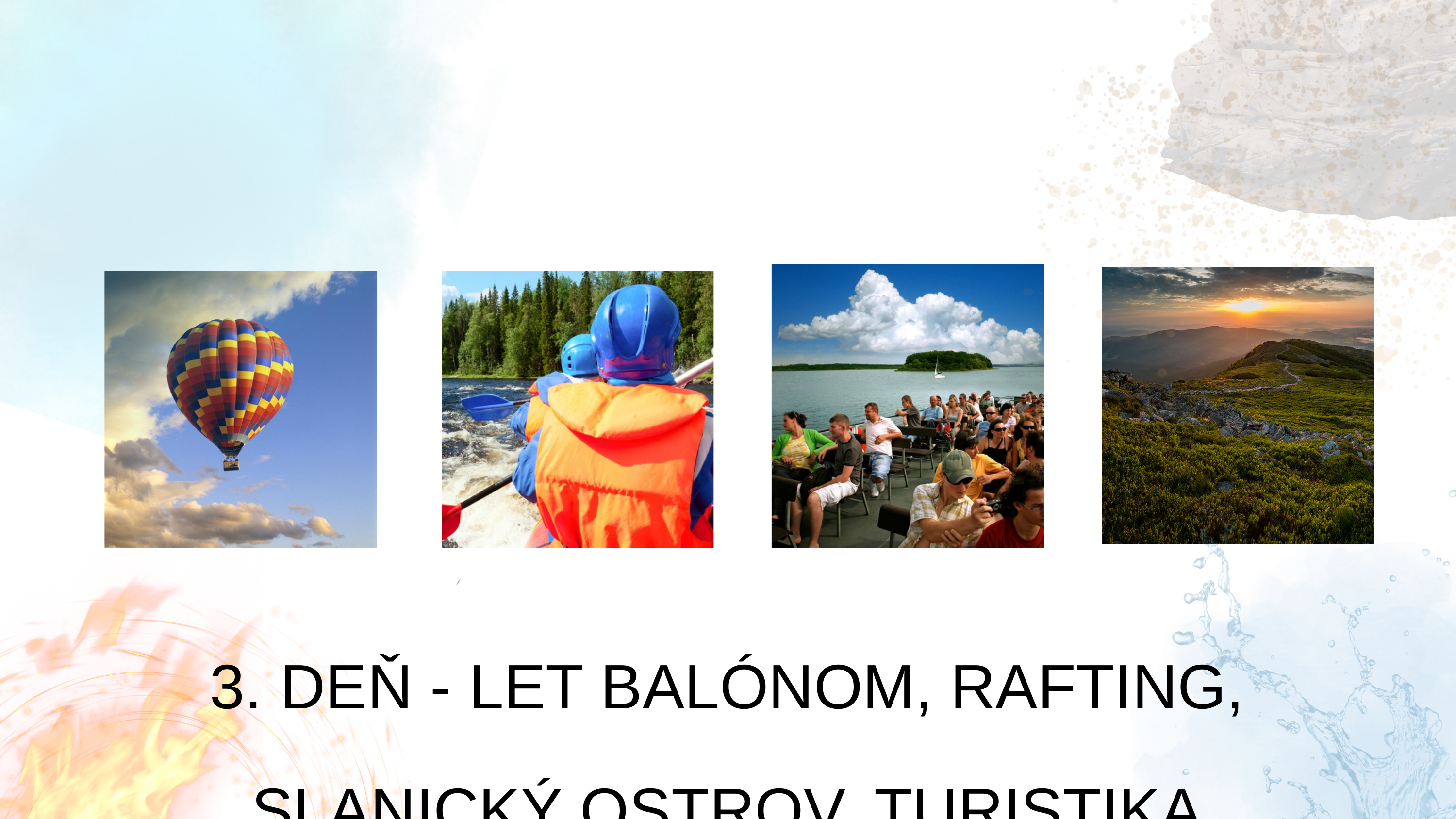

3. DEŇ - LET BALÓNOM, RAFTING, SLANICKÝ OSTROV, TURISTIKA